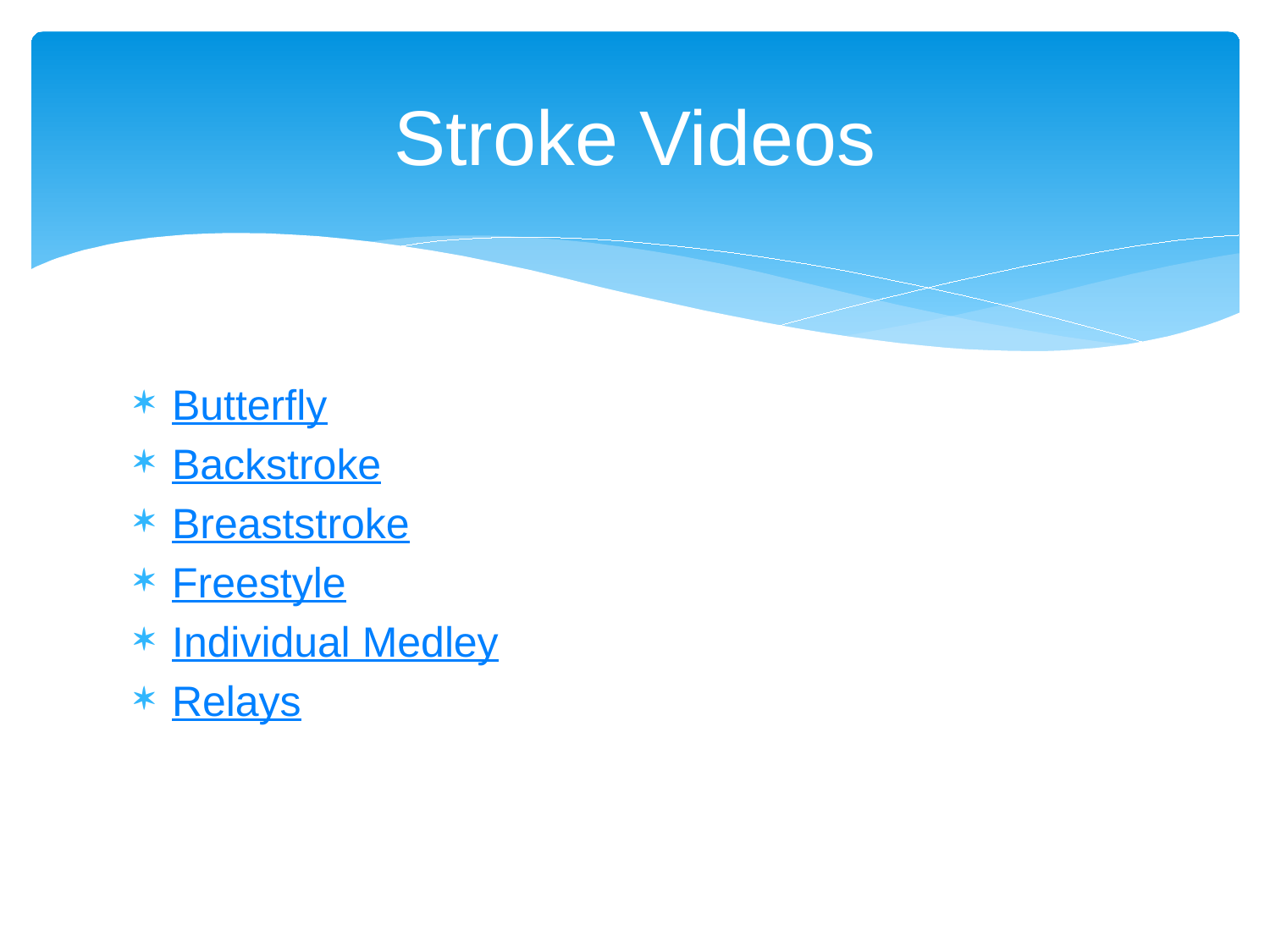

# Stroke Videos
Butterfly
Backstroke
Breaststroke
Freestyle
Individual Medley
Relays